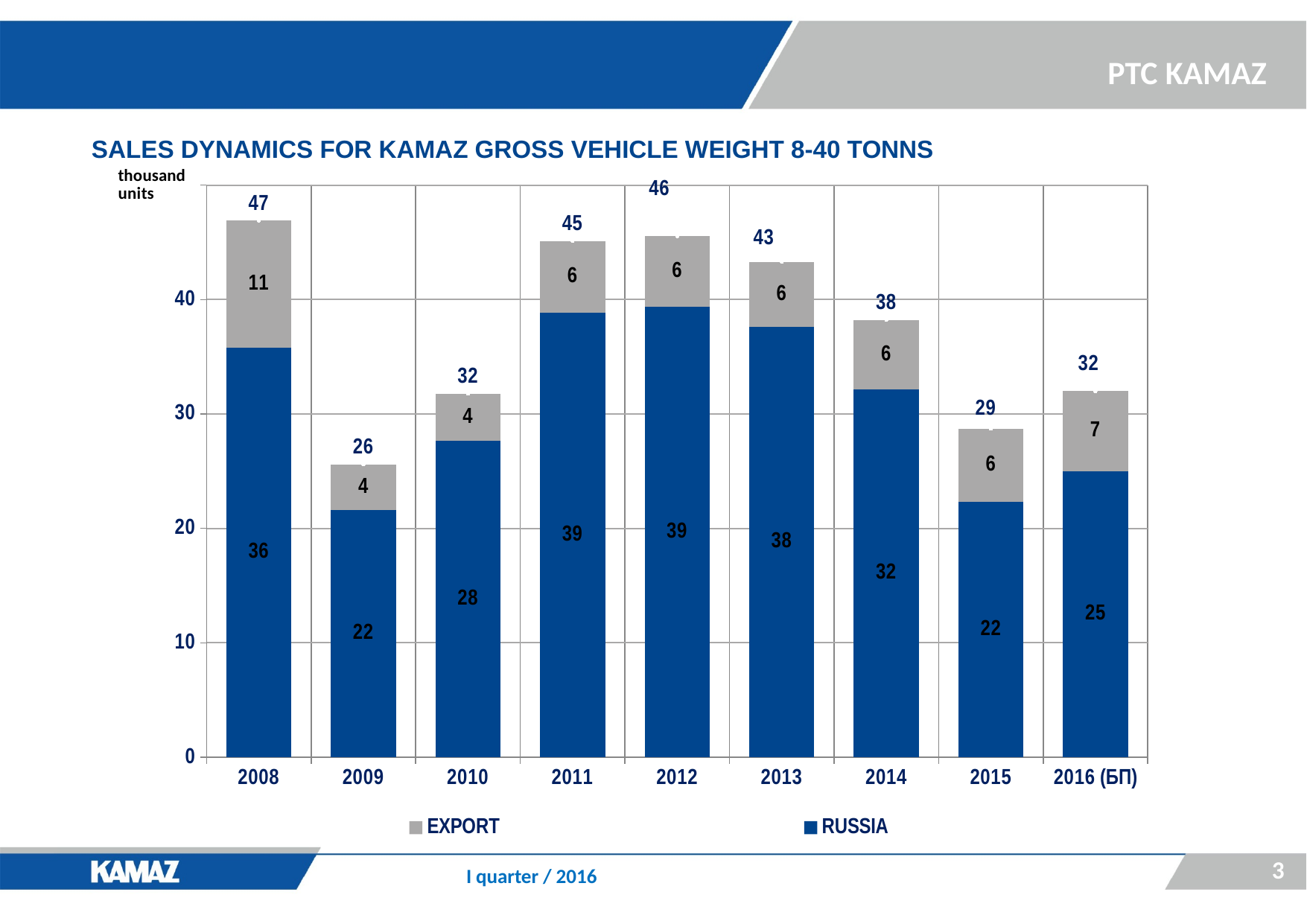

SALES DYNAMICS FOR KAMAZ GROSS VEHICLE WEIGHT 8-40 TONNS

### Chart

| Category |  |  |  |
|---|---|---|---|
| 2008 | 35.812 | 11.077 | 46.888999999999996 |
| 2009 | 21.586 | 4.015 | 25.601 |
| 2010 | 27.63 | 4.148 | 31.778 |
| 2011 | 38.853 | 6.259 | 45.112 |
| 2012 | 39.394 | 6.147 | 45.541 |
| 2013 | 37.627 | 5.663 | 43.290000000000006 |
| 2014 | 32.127 | 6.088 | 38.215 |
| 2015 | 22.321 | 6.4 | 28.721000000000004 |
| 2016 (БП) | 25.0 | 7.0 | 32.0 |